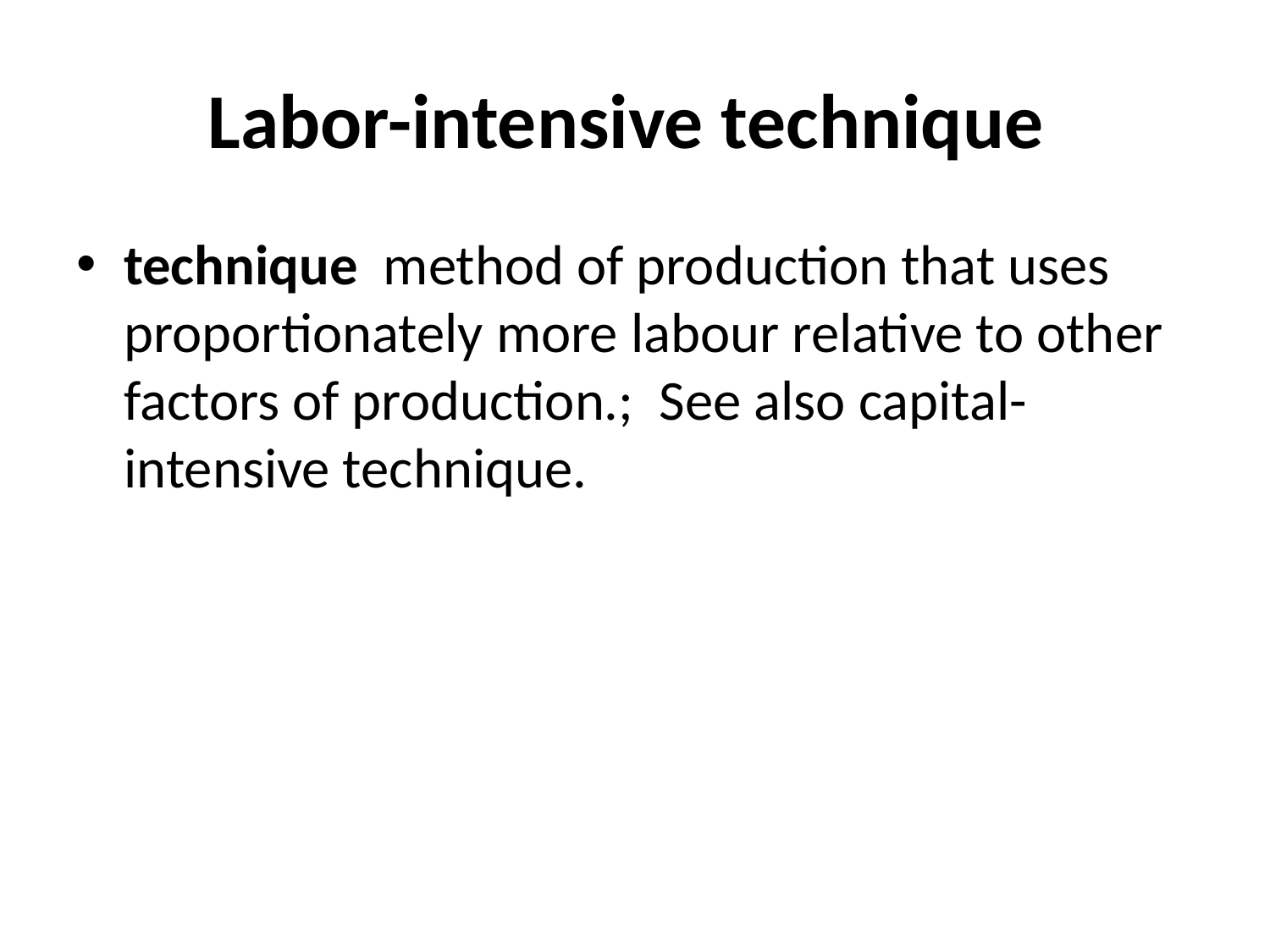

# Labor-intensive technique
technique  method of production that uses proportionately more labour relative to other factors of production.;  See also capital-intensive technique.